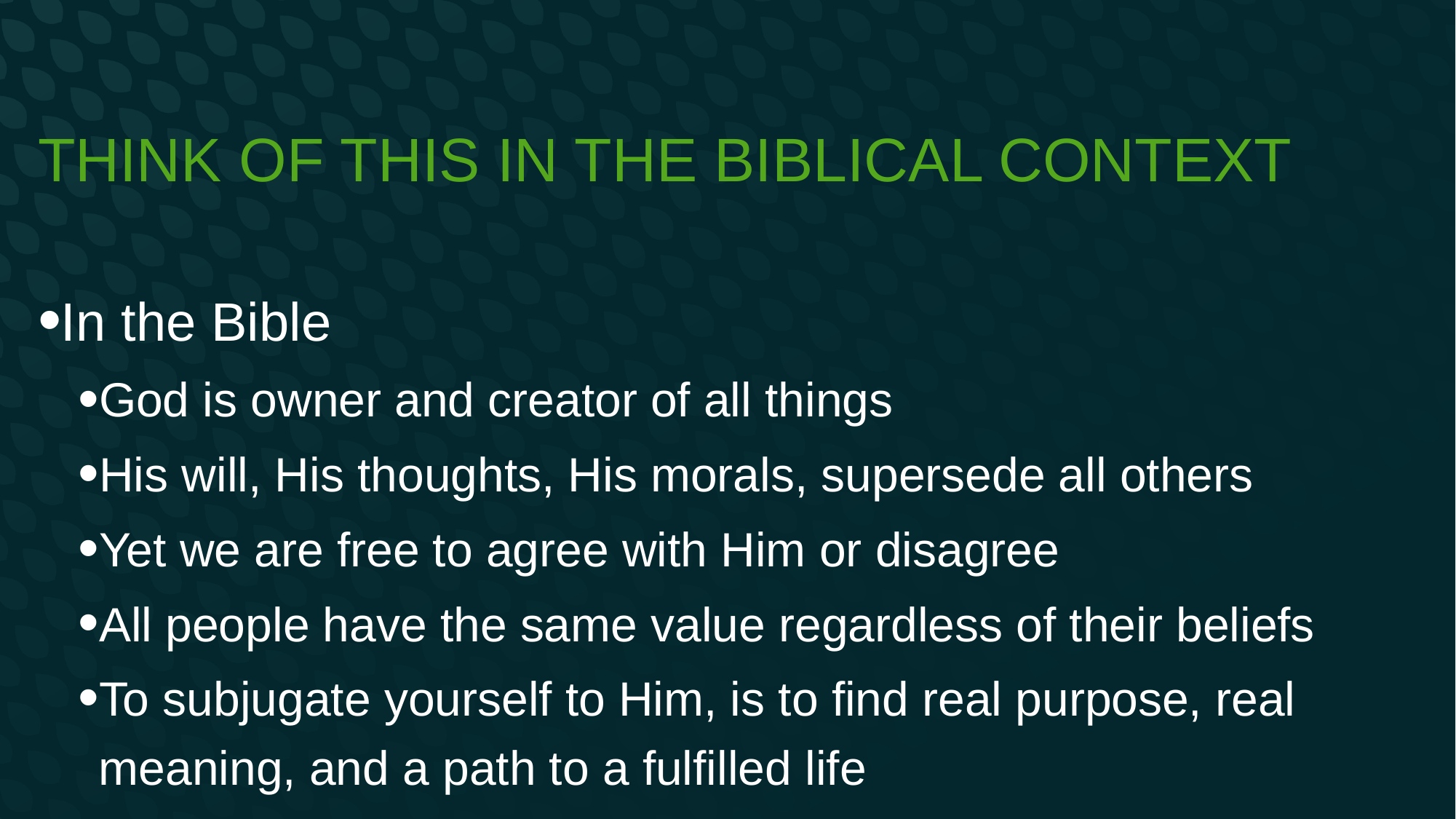

# Think of this in the Biblical context
In the Bible
God is owner and creator of all things
His will, His thoughts, His morals, supersede all others
Yet we are free to agree with Him or disagree
All people have the same value regardless of their beliefs
To subjugate yourself to Him, is to find real purpose, real meaning, and a path to a fulfilled life